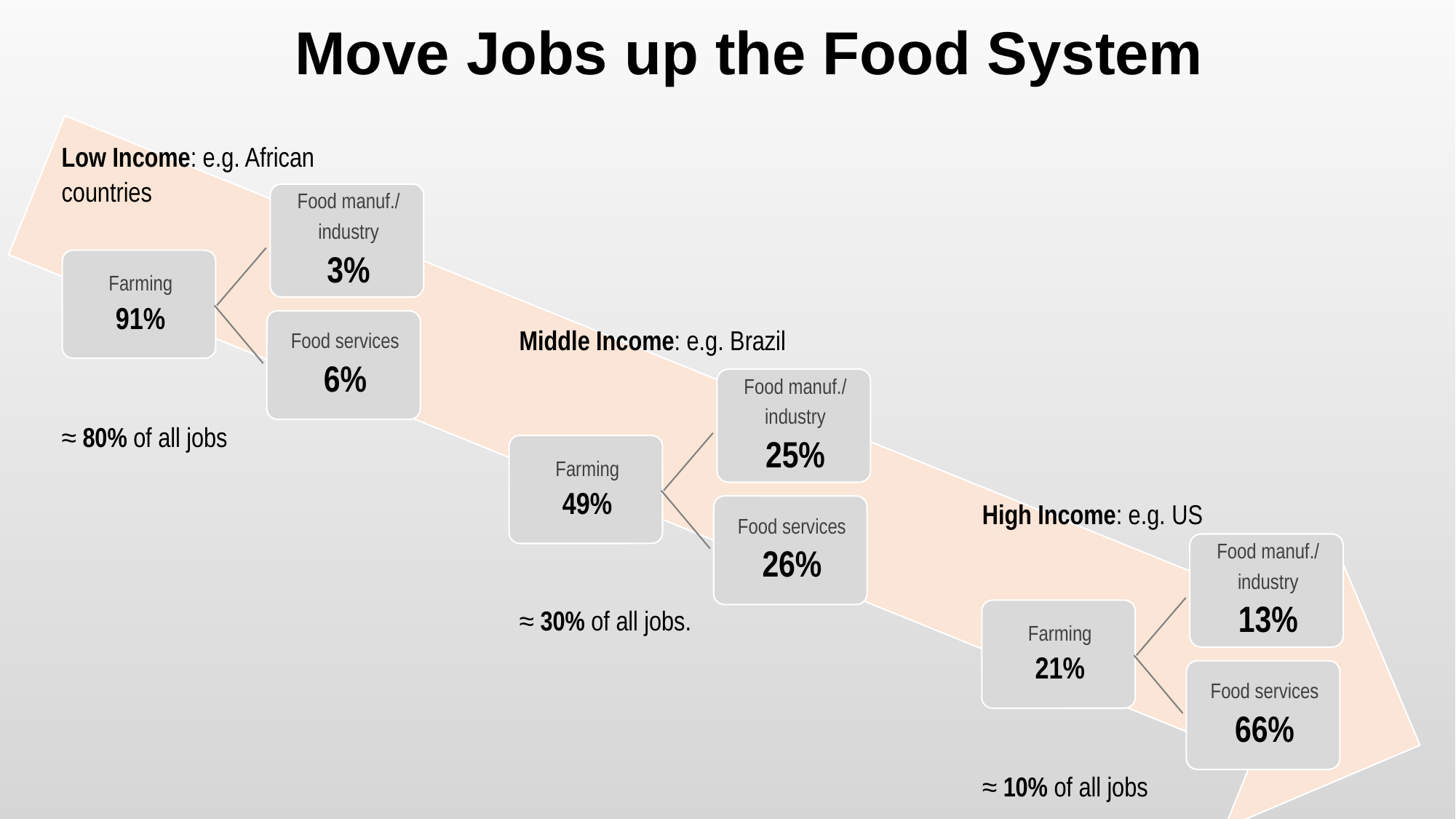

# Move Jobs up the Food System
Low Income: e.g. African countries

≈ 80% of all jobs
Farming
91%

Food manuf./
industry
3%

Food services
6%

Middle Income: e.g. Brazil

≈ 30% of all jobs.
Farming
49%

Food manuf./
industry
25%

Food services
26%
High Income: e.g. US

≈ 10% of all jobs
Farming
21%

Food manuf./
industry
13%

Food services
66%